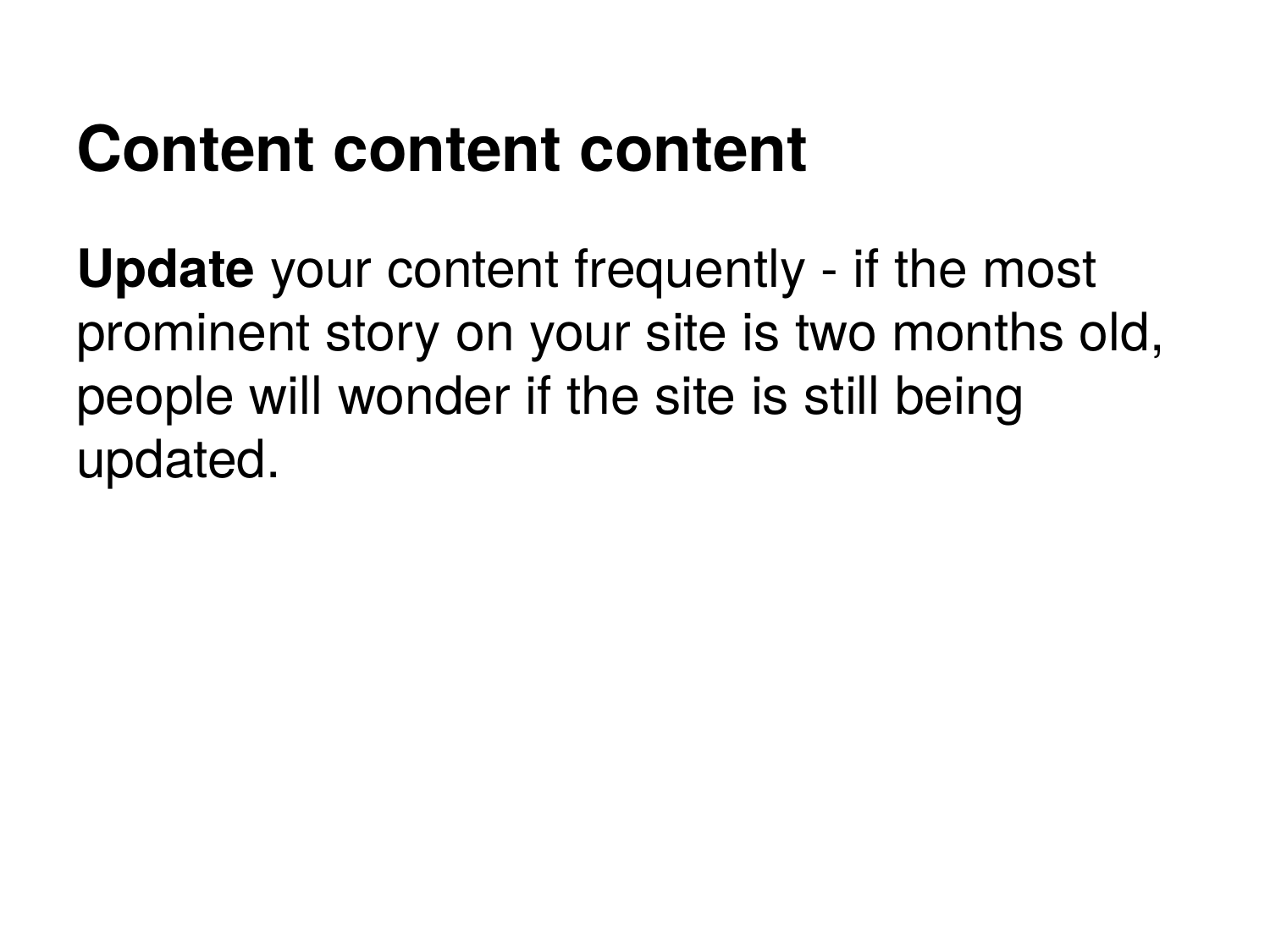

# Content content content
Update your content frequently - if the most prominent story on your site is two months old, people will wonder if the site is still being updated.